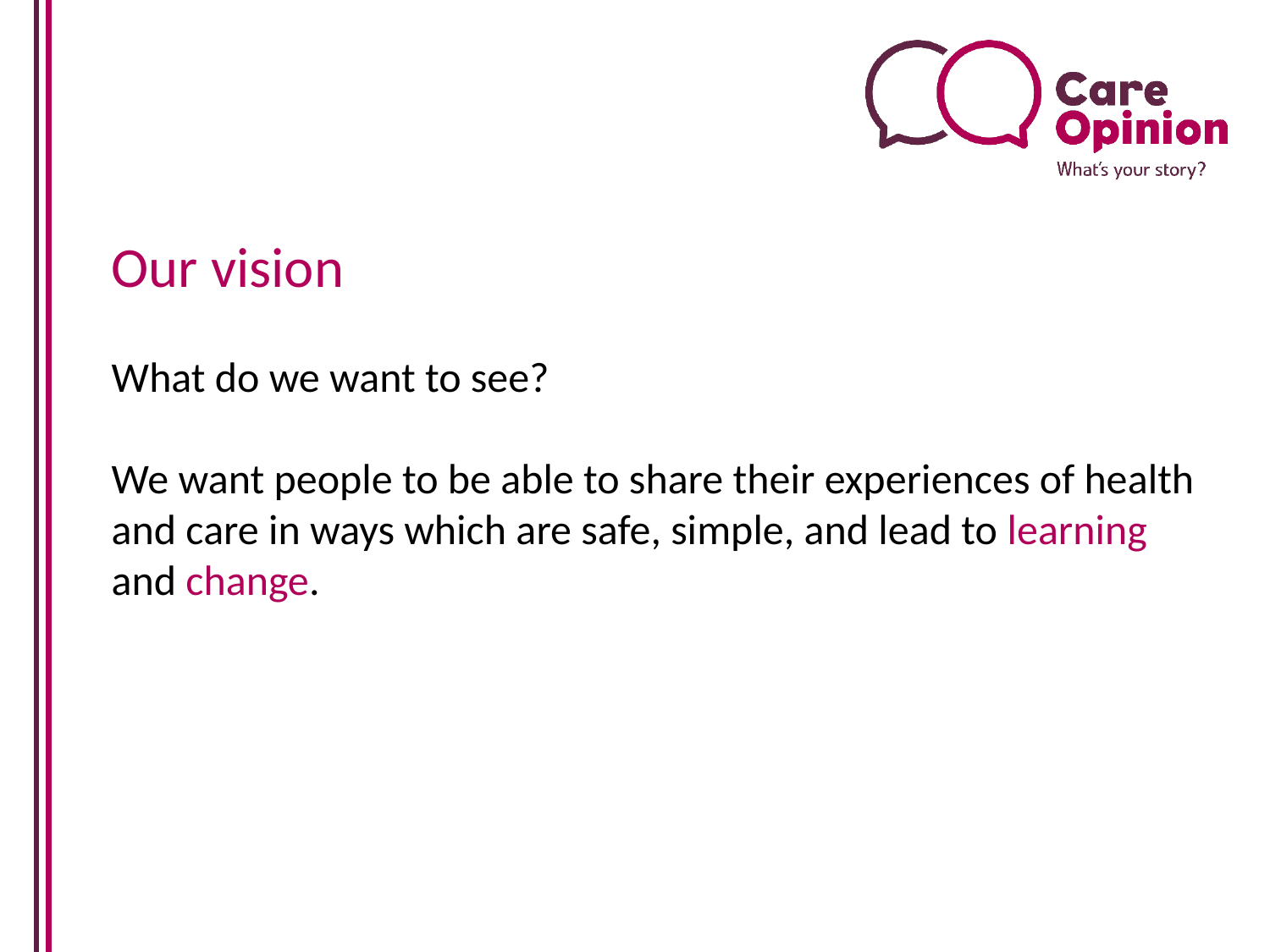

Our vision

What do we want to see?

We want people to be able to share their experiences of health and care in ways which are safe, simple, and lead to learning and change.